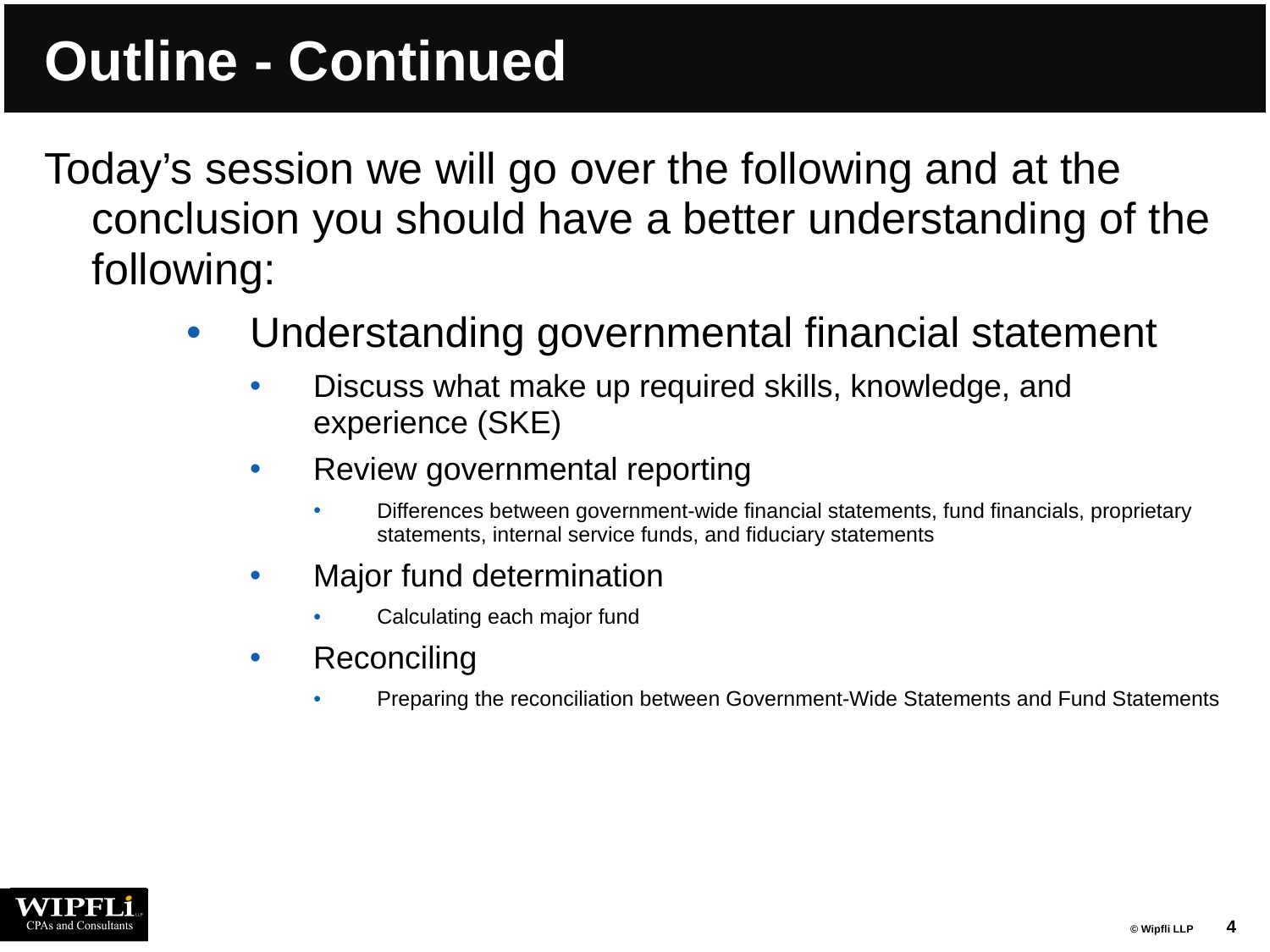

# Outline - Continued
Today’s session we will go over the following and at the conclusion you should have a better understanding of the following:
Understanding governmental financial statement
Discuss what make up required skills, knowledge, and experience (SKE)
Review governmental reporting
Differences between government-wide financial statements, fund financials, proprietary statements, internal service funds, and fiduciary statements
Major fund determination
Calculating each major fund
Reconciling
Preparing the reconciliation between Government-Wide Statements and Fund Statements
4